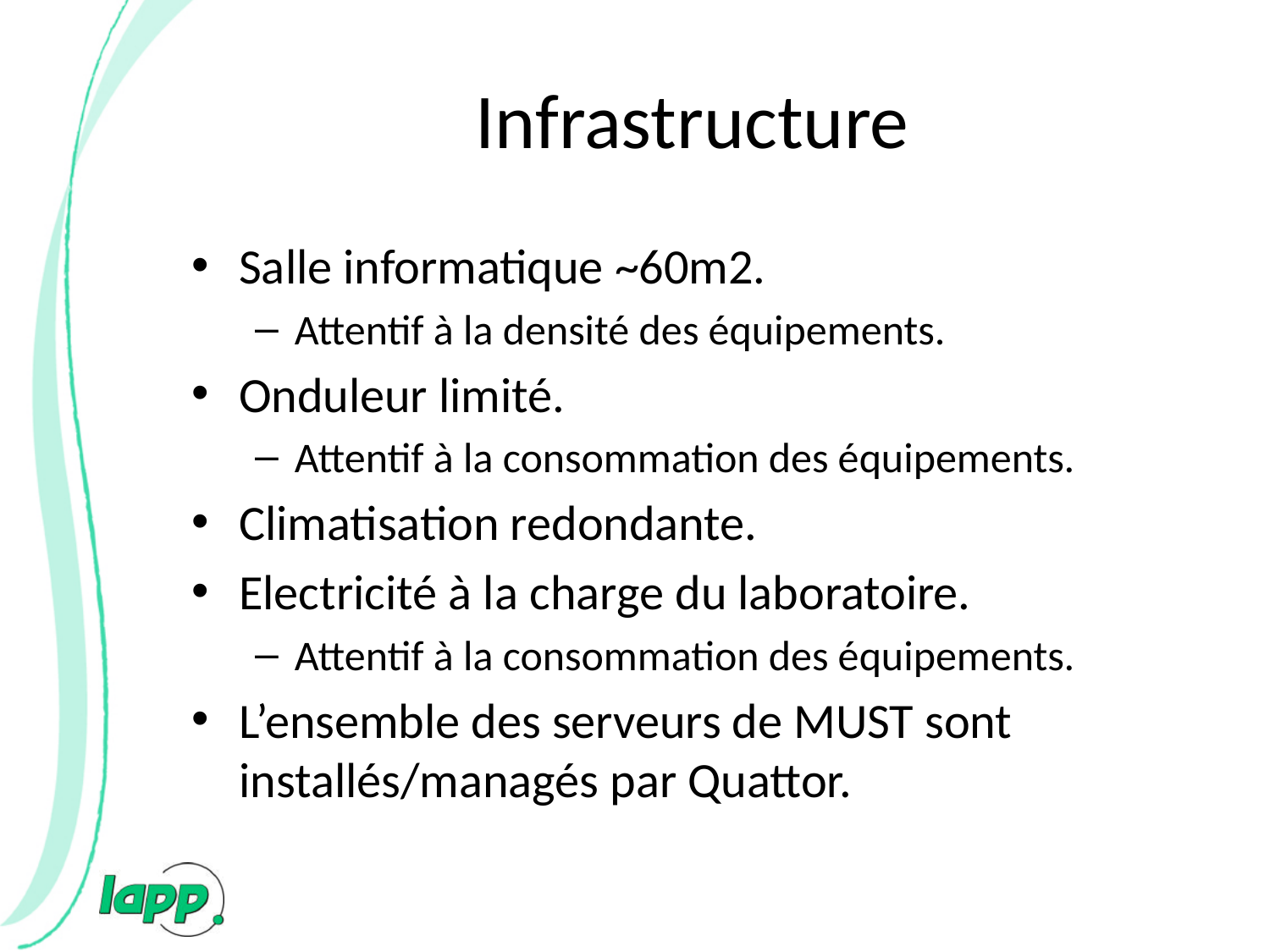

# Infrastructure
Salle informatique ~60m2.
Attentif à la densité des équipements.
Onduleur limité.
Attentif à la consommation des équipements.
Climatisation redondante.
Electricité à la charge du laboratoire.
Attentif à la consommation des équipements.
L’ensemble des serveurs de MUST sont installés/managés par Quattor.